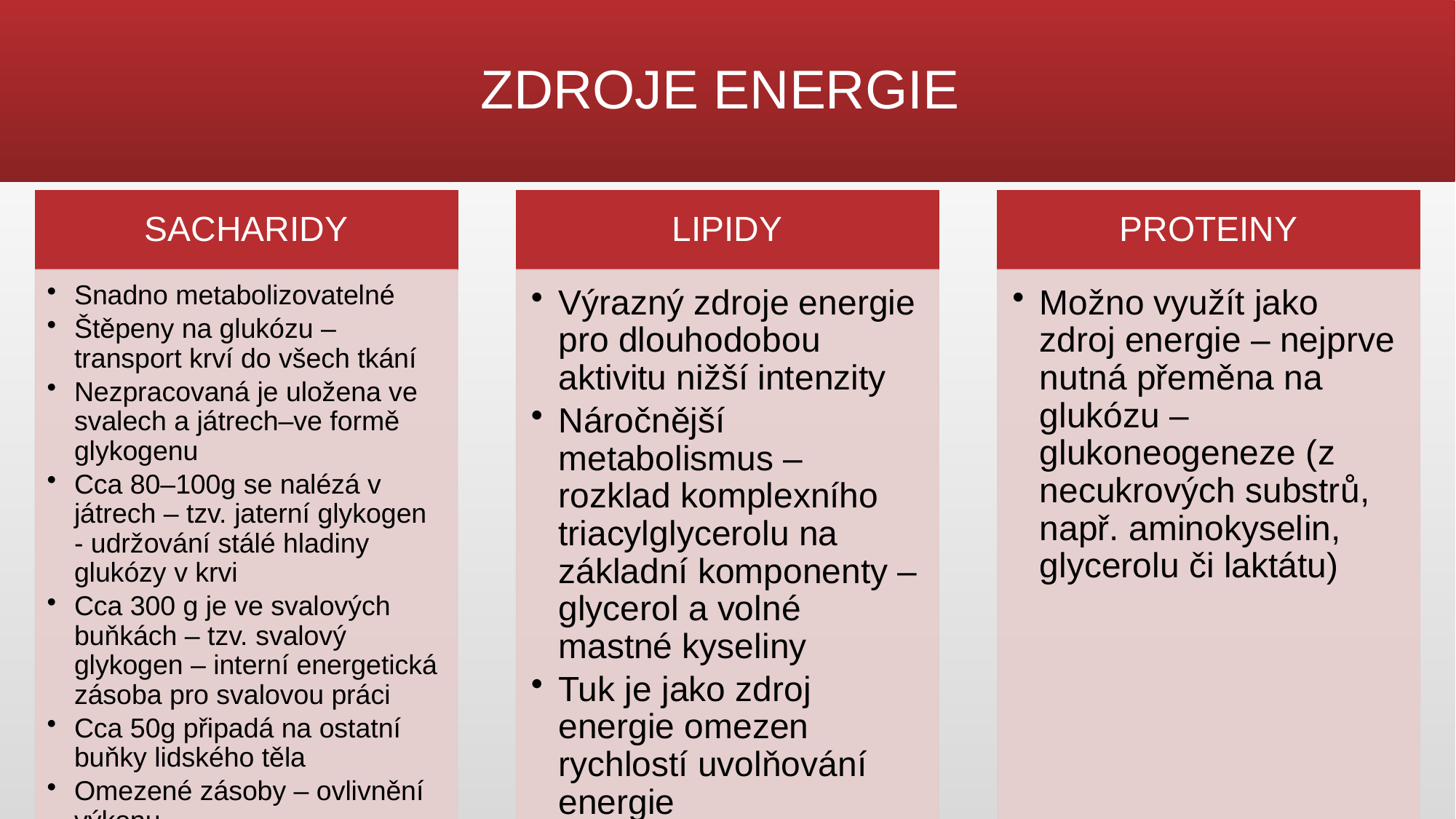

# ZDROJE ENERGIE
SACHARIDY
Snadno metabolizovatelné
Štěpeny na glukózu – transport krví do všech tkání
Nezpracovaná je uložena ve svalech a játrech–ve formě glykogenu
Cca 80–100g se nalézá v játrech – tzv. jaterní glykogen - udržování stálé hladiny glukózy v krvi
Cca 300 g je ve svalových buňkách – tzv. svalový glykogen – interní energetická zásoba pro svalovou práci
Cca 50g připadá na ostatní buňky lidského těla
Omezené zásoby – ovlivnění výkonu
LIPIDY
Výrazný zdroje energie pro dlouhodobou aktivitu nižší intenzity
Náročnější metabolismus – rozklad komplexního triacylglycerolu na základní komponenty – glycerol a volné mastné kyseliny
Tuk je jako zdroj energie omezen rychlostí uvolňování energie
PROTEINY
Možno využít jako zdroj energie – nejprve nutná přeměna na glukózu – glukoneogeneze (z necukrových substrů, např. aminokyselin,      glycerolu či laktátu)